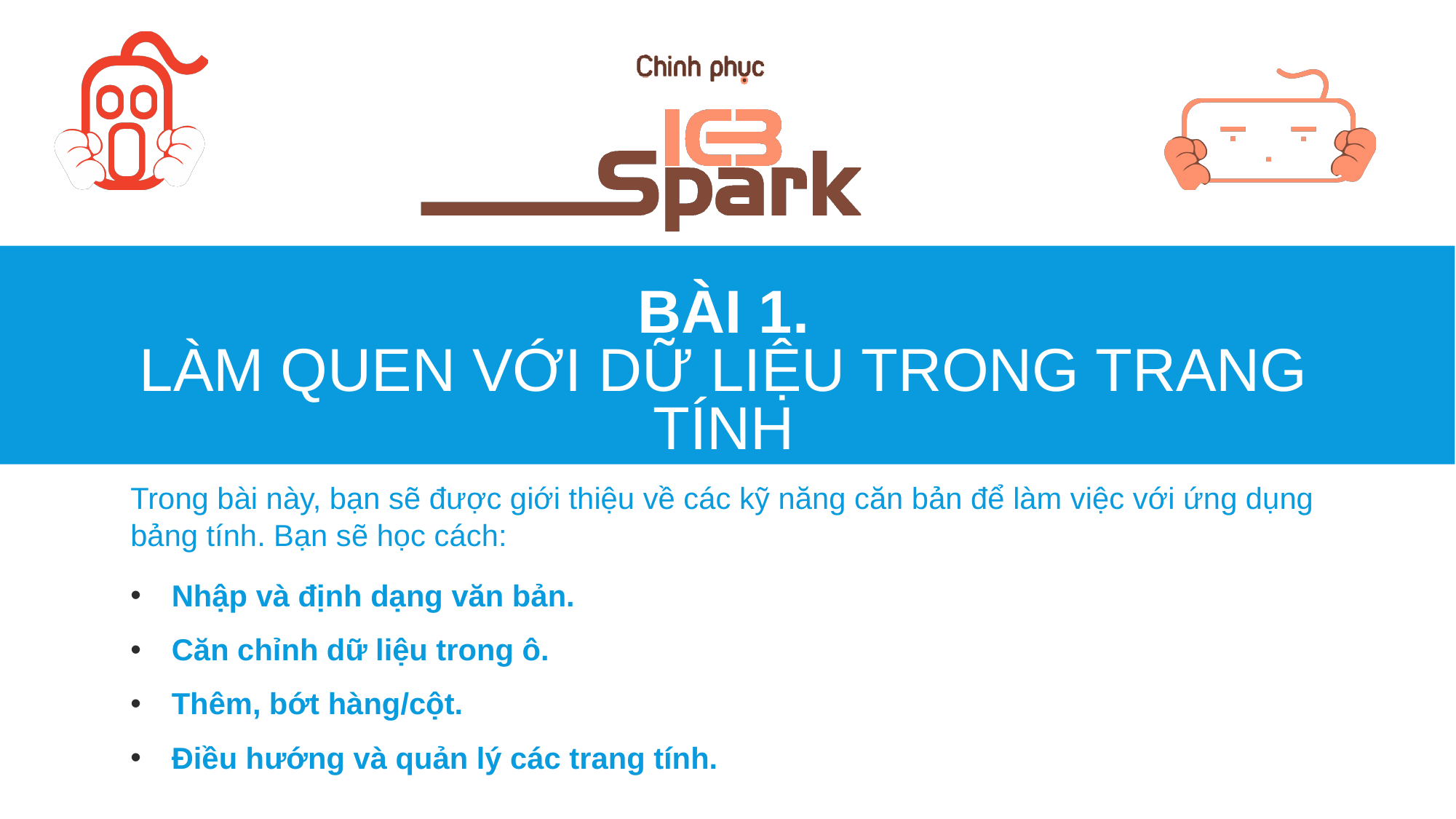

# BÀI 1. LÀM QUEN VỚI DỮ LIỆU TRONG TRANG TÍNH
Trong bài này, bạn sẽ được giới thiệu về các kỹ năng căn bản để làm việc với ứng dụng bảng tính. Bạn sẽ học cách:
Nhập và định dạng văn bản.
Căn chỉnh dữ liệu trong ô.
Thêm, bớt hàng/cột.
Điều hướng và quản lý các trang tính.